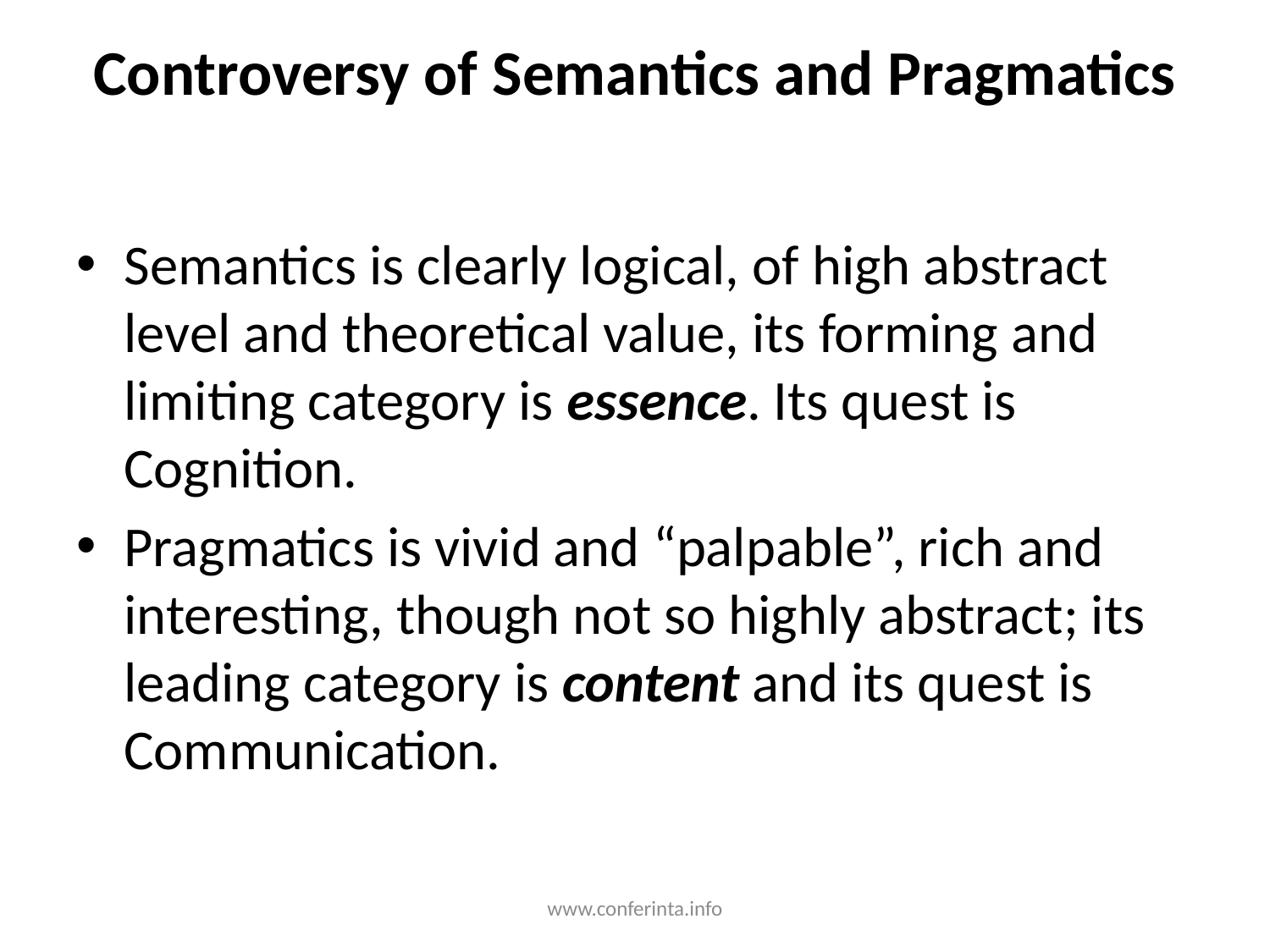

# Controversy of Semantics and Pragmatics
Semantics is clearly logical, of high abstract level and theoretical value, its forming and limiting category is essence. Its quest is Cognition.
Pragmatics is vivid and “palpable”, rich and interesting, though not so highly abstract; its leading category is content and its quest is Communication.

www.conferinta.info